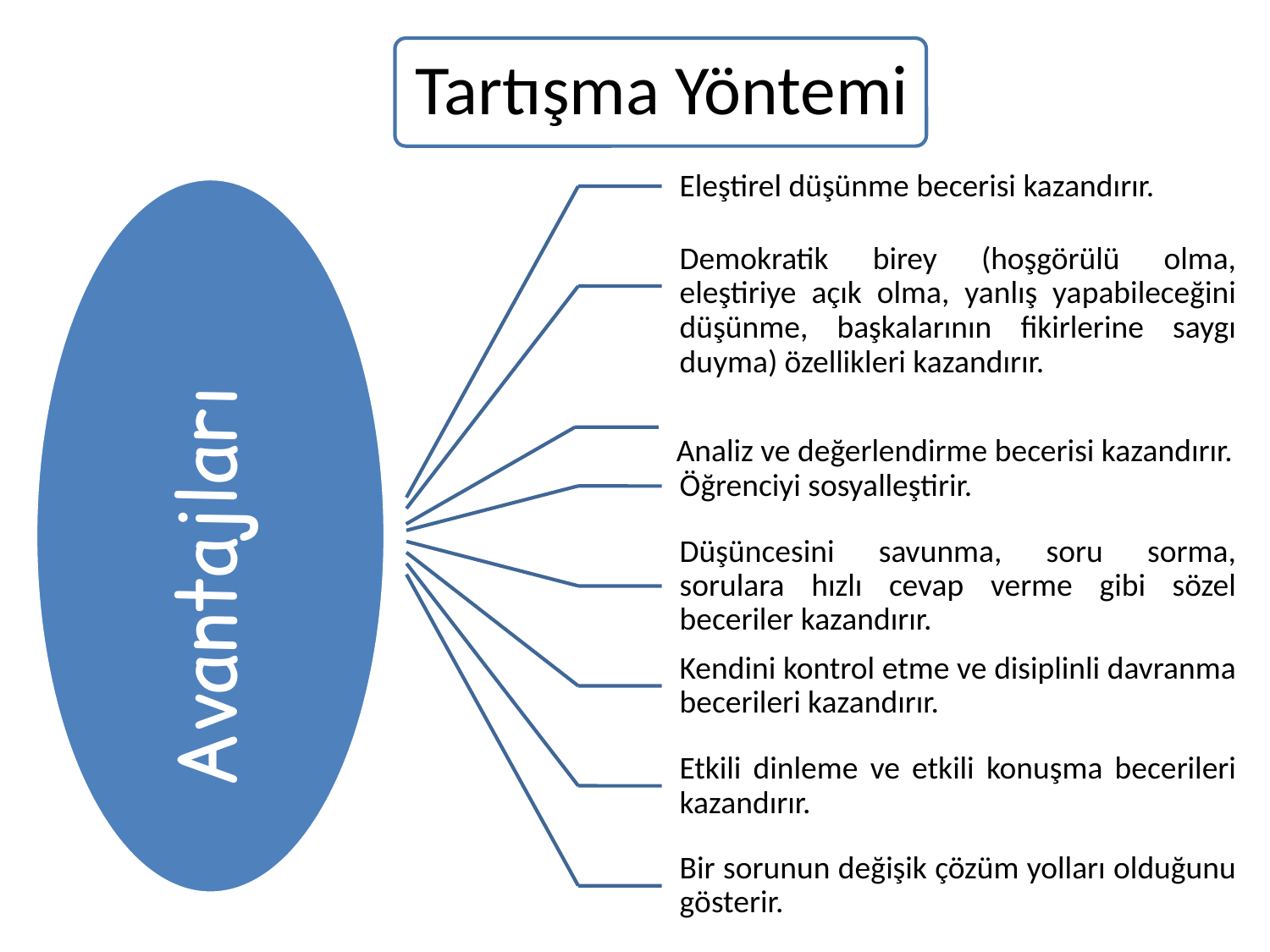

Tartışma Yöntemi
Avantajları
Eleştirel düşünme becerisi kazandırır.

Demokratik birey (hoşgörülü olma, eleştiriye açık olma, yanlış yapabileceğini düşünme, başkalarının fikirlerine saygı duyma) özellikleri kazandırır.

Analiz ve değerlendirme becerisi kazandırır.
Öğrenciyi sosyalleştirir.
Düşüncesini savunma, soru sorma, sorulara hızlı cevap verme gibi sözel beceriler kazandırır.
Kendini kontrol etme ve disiplinli davranma becerileri kazandırır.
Etkili dinleme ve etkili konuşma becerileri kazandırır.
Bir sorunun değişik çözüm yolları olduğunu gösterir.